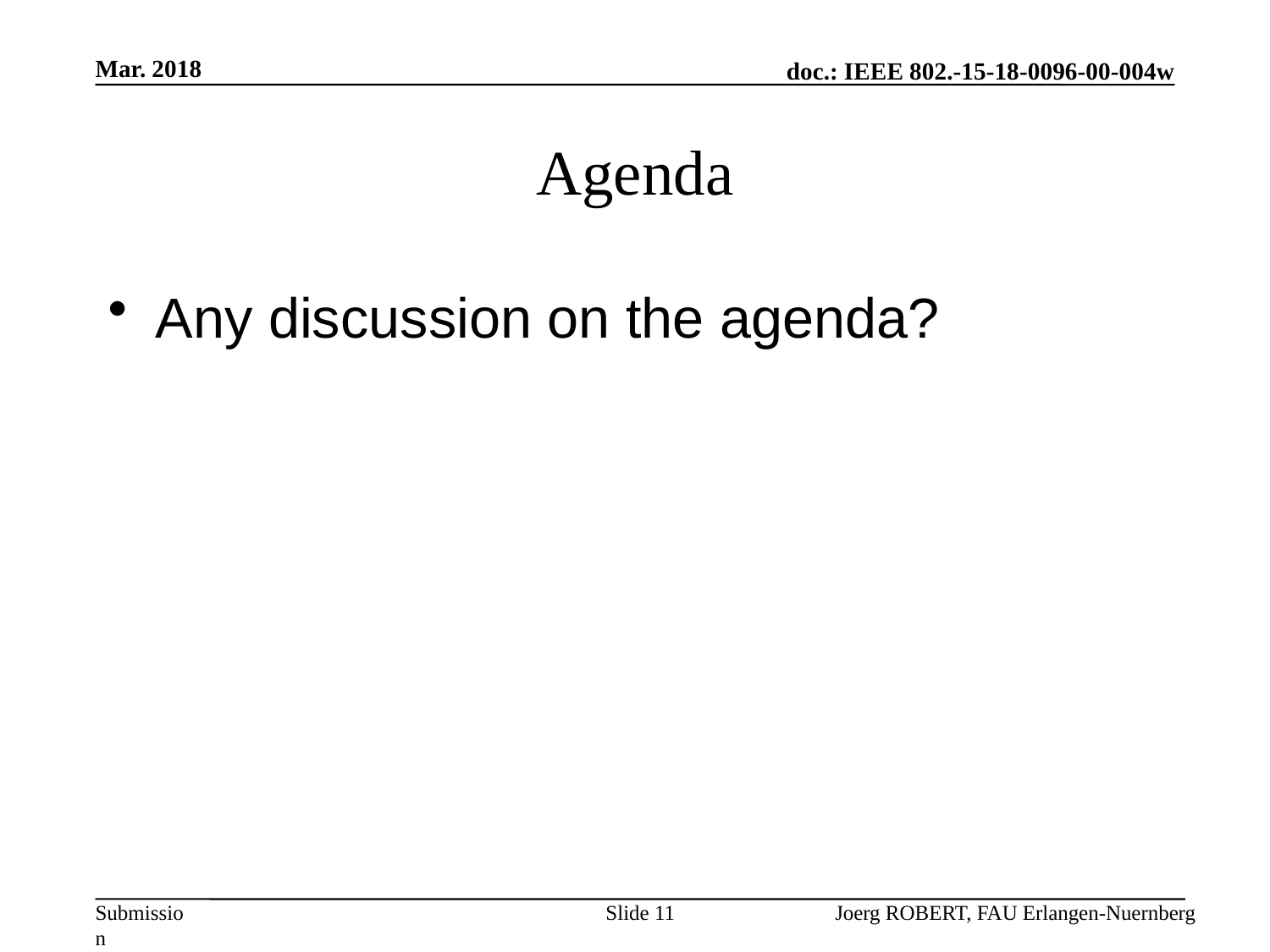

Mar. 2018
# Agenda
Any discussion on the agenda?
Slide 11
Joerg ROBERT, FAU Erlangen-Nuernberg